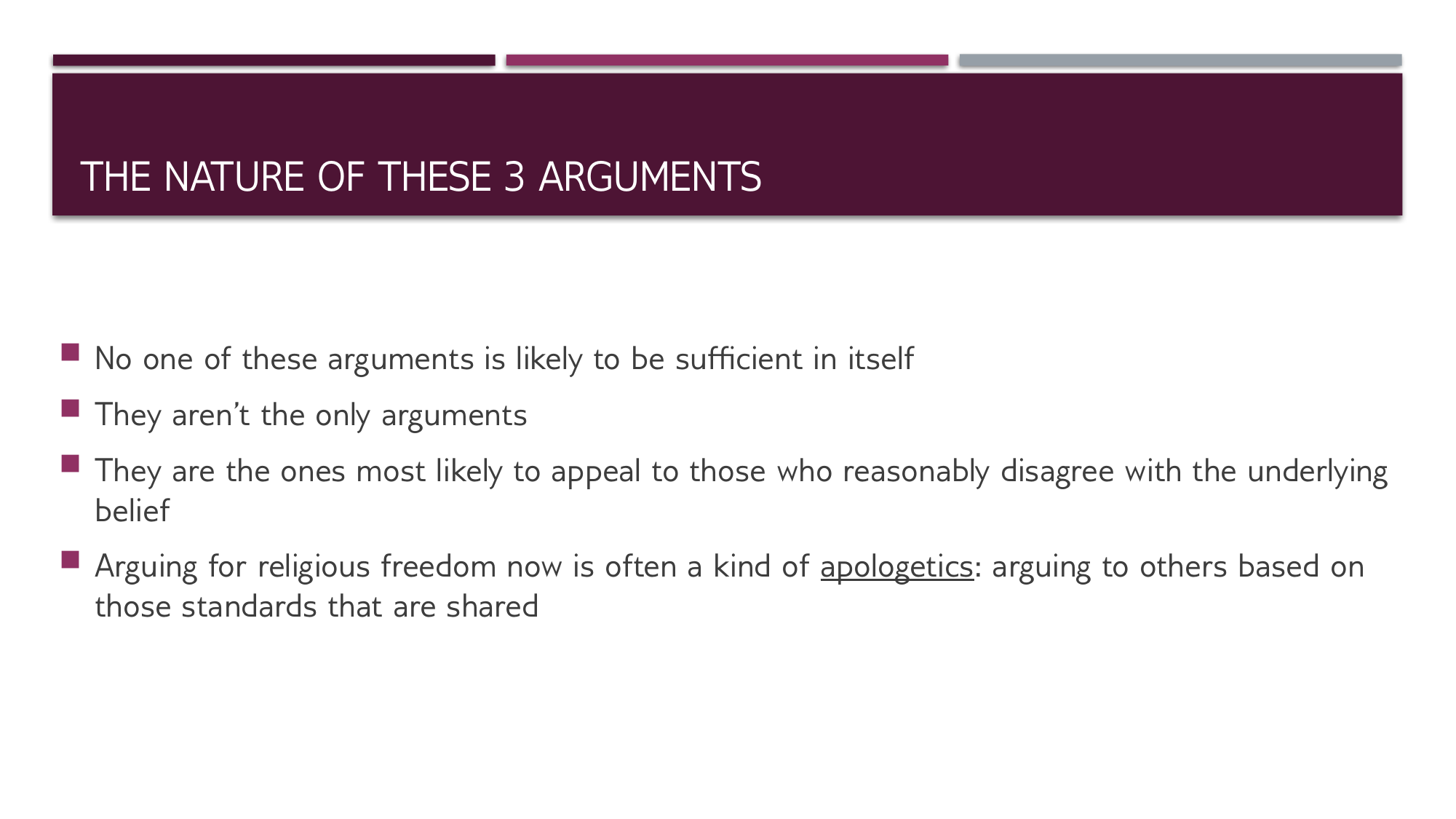

# The nature of these 3 arguments
No one of these arguments is likely to be sufficient in itself
They aren’t the only arguments
They are the ones most likely to appeal to those who reasonably disagree with the underlying belief
Arguing for religious freedom now is often a kind of apologetics: arguing to others based on those standards that are shared